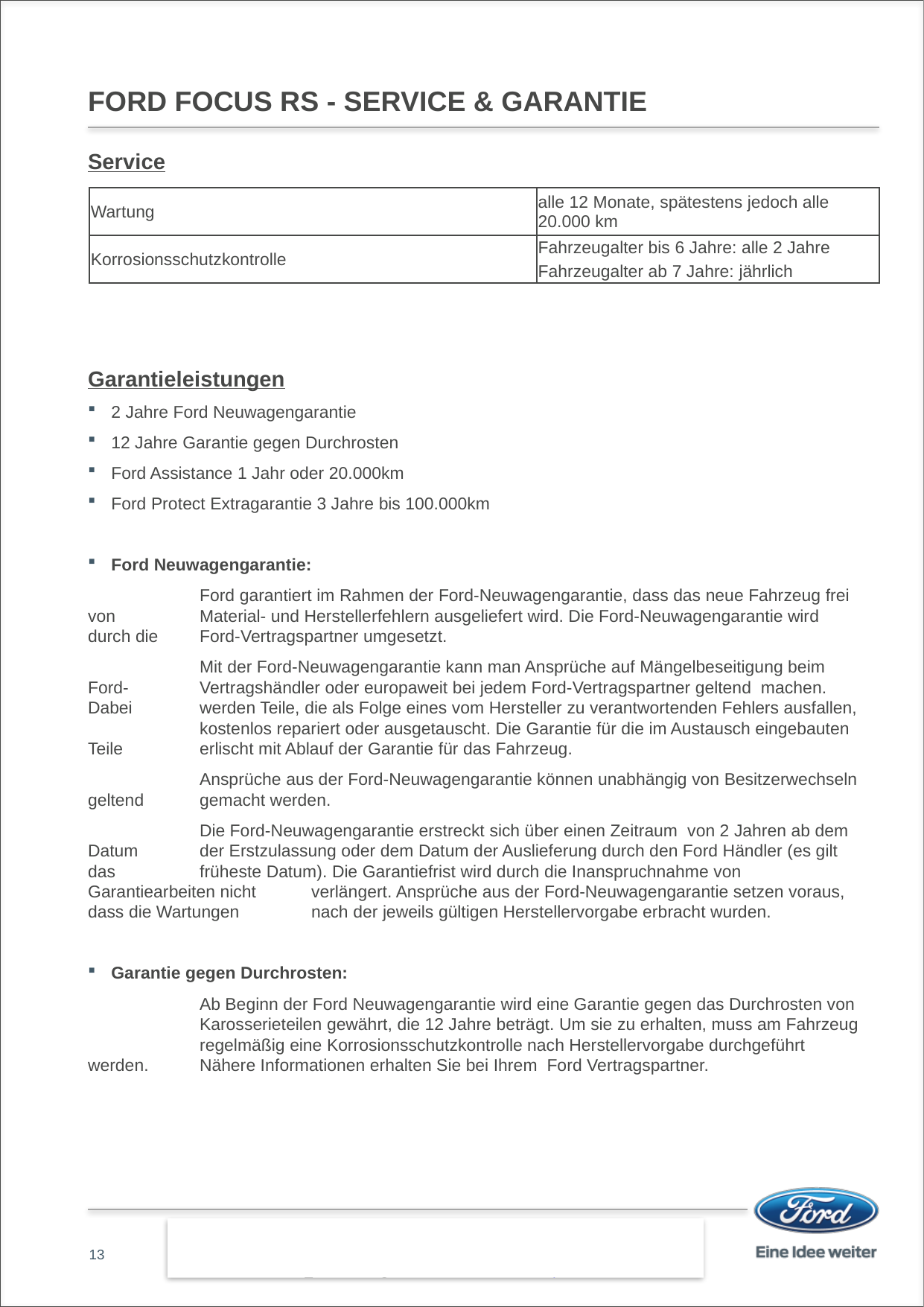

# Ford FOCUS RS - Service & GARANTIE
Service

Garantieleistungen
2 Jahre Ford Neuwagengarantie
12 Jahre Garantie gegen Durchrosten
Ford Assistance 1 Jahr oder 20.000km
Ford Protect Extragarantie 3 Jahre bis 100.000km

Ford Neuwagengarantie:
	Ford garantiert im Rahmen der Ford-Neuwagengarantie, dass das neue Fahrzeug frei von 	Material- und Herstellerfehlern ausgeliefert wird. Die Ford-Neuwagengarantie wird durch die 	Ford-Vertragspartner umgesetzt.
	Mit der Ford-Neuwagengarantie kann man Ansprüche auf Mängelbeseitigung beim Ford-	Vertragshändler oder europaweit bei jedem Ford-Vertragspartner geltend  machen. Dabei 	werden Teile, die als Folge eines vom Hersteller zu verantwortenden Fehlers ausfallen, 	kostenlos repariert oder ausgetauscht. Die Garantie für die im Austausch eingebauten Teile 	erlischt mit Ablauf der Garantie für das Fahrzeug.
	Ansprüche aus der Ford-Neuwagengarantie können unabhängig von Besitzerwechseln geltend 	gemacht werden.
	Die Ford-Neuwagengarantie erstreckt sich über einen Zeitraum  von 2 Jahren ab dem Datum 	der Erstzulassung oder dem Datum der Auslieferung durch den Ford Händler (es gilt das 	früheste Datum). Die Garantiefrist wird durch die Inanspruchnahme von Garantiearbeiten nicht 	verlängert. Ansprüche aus der Ford-Neuwagengarantie setzen voraus, dass die Wartungen 	nach der jeweils gültigen Herstellervorgabe erbracht wurden.

Garantie gegen Durchrosten:
	Ab Beginn der Ford Neuwagengarantie wird eine Garantie gegen das Durchrosten von 	Karosserieteilen gewährt, die 12 Jahre beträgt. Um sie zu erhalten, muss am Fahrzeug 	regelmäßig eine Korrosionsschutzkontrolle nach Herstellervorgabe durchgeführt werden. 	Nähere Informationen erhalten Sie bei Ihrem  Ford Vertragspartner.

| Wartung | alle 12 Monate, spätestens jedoch alle 20.000 km |
| --- | --- |
| Korrosionsschutzkontrolle | Fahrzeugalter bis 6 Jahre: alle 2 Jahre |
|  | Fahrzeugalter ab 7 Jahre: jährlich |

13